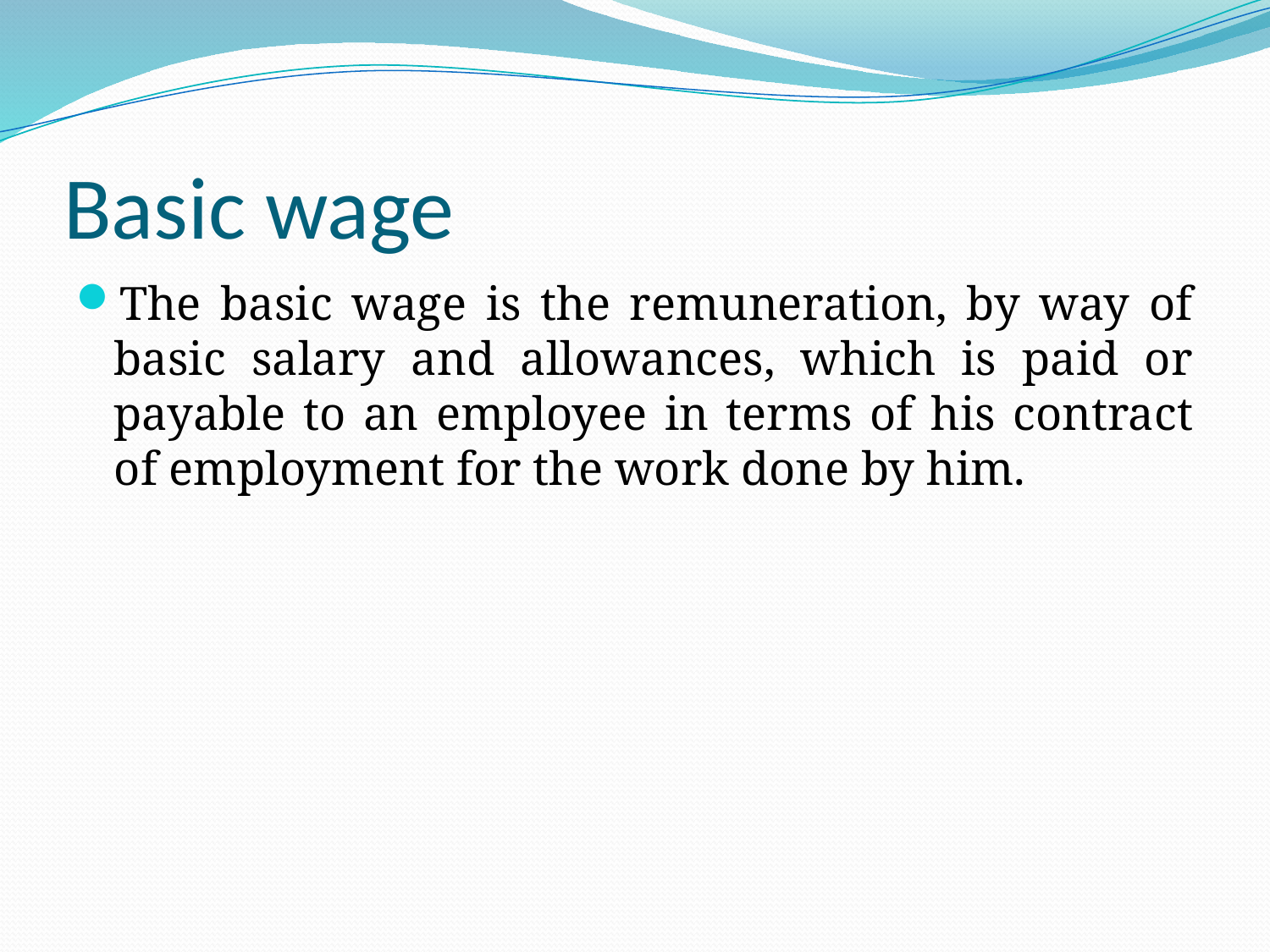

# Basic wage
The basic wage is the remuneration, by way of basic salary and allowances, which is paid or payable to an employee in terms of his contract of employment for the work done by him.